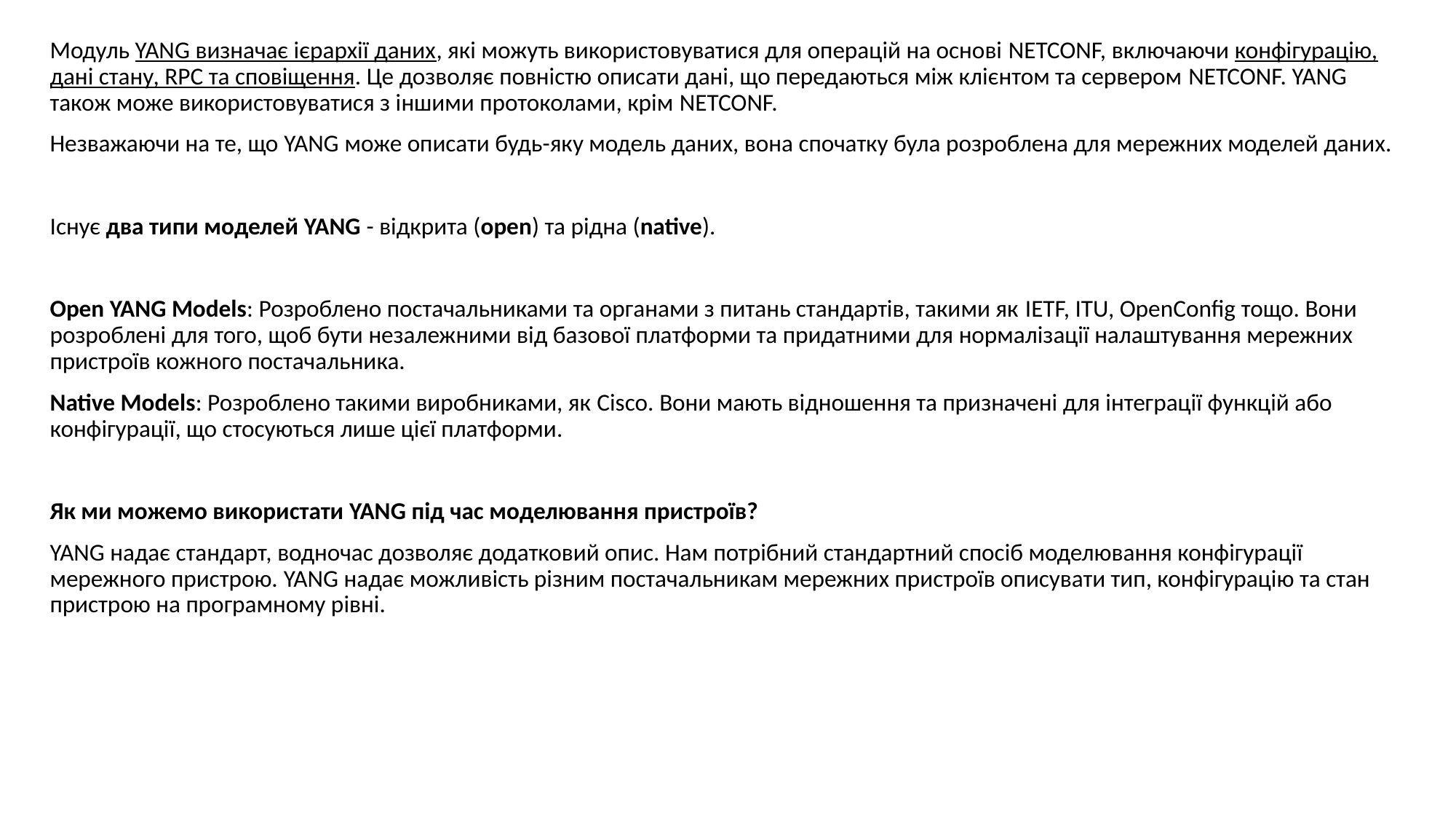

Модуль YANG визначає ієрархії даних, які можуть використовуватися для операцій на основі NETCONF, включаючи конфігурацію, дані стану, RPC та сповіщення. Це дозволяє повністю описати дані, що передаються між клієнтом та сервером NETCONF. YANG також може використовуватися з іншими протоколами, крім NETCONF.
Незважаючи на те, що YANG може описати будь-яку модель даних, вона спочатку була розроблена для мережних моделей даних.

Існує два типи моделей YANG - відкрита (open) та рідна (native).

Open YANG Models: Розроблено постачальниками та органами з питань стандартів, такими як IETF, ITU, OpenConfig тощо. Вони розроблені для того, щоб бути незалежними від базової платформи та придатними для нормалізації налаштування мережних пристроїв кожного постачальника.
Native Models: Розроблено такими виробниками, як Cisco. Вони мають відношення та призначені для інтеграції функцій або конфігурації, що стосуються лише цієї платформи.

Як ми можемо використати YANG під час моделювання пристроїв?
YANG надає стандарт, водночас дозволяє додатковий опис. Нам потрібний стандартний спосіб моделювання конфігурації мережного пристрою. YANG надає можливість різним постачальникам мережних пристроїв описувати тип, конфігурацію та стан пристрою на програмному рівні.